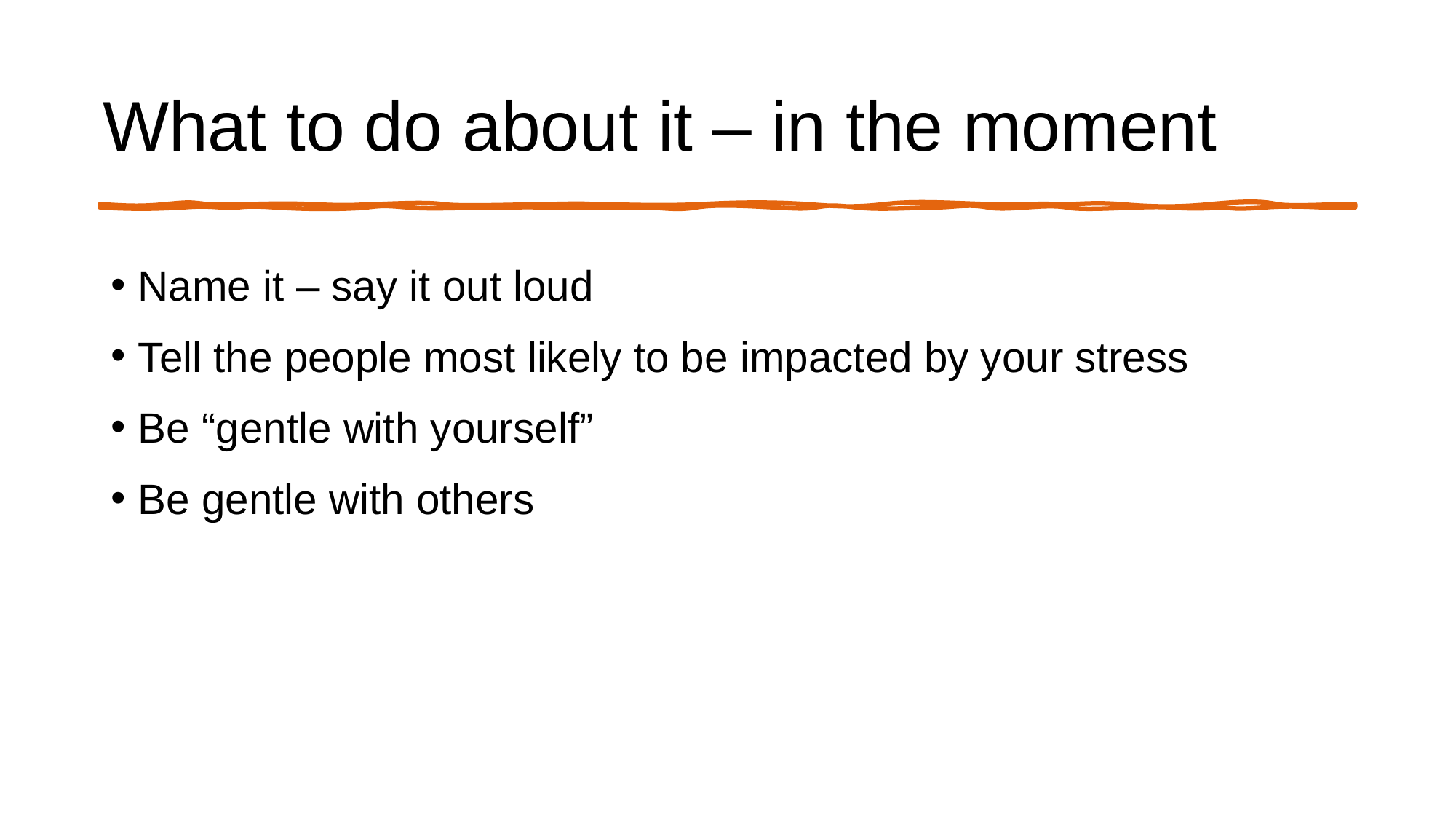

# What to do about it – in the moment
Name it – say it out loud
Tell the people most likely to be impacted by your stress
Be “gentle with yourself”
Be gentle with others